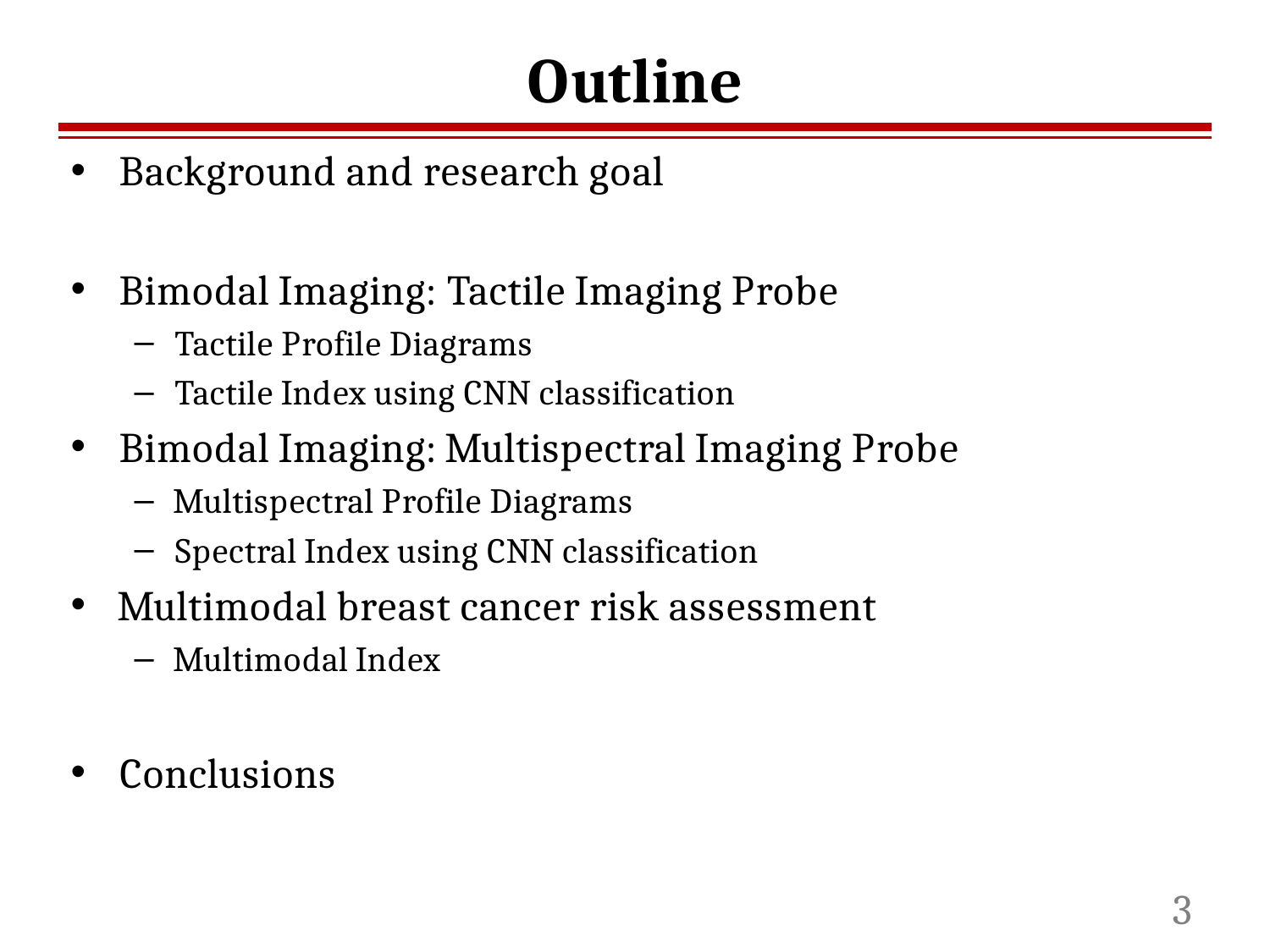

# Outline
Background and research goal

Bimodal Imaging: Tactile Imaging Probe
Tactile Profile Diagrams
Tactile Index using CNN classification
Bimodal Imaging: Multispectral Imaging Probe
Multispectral Profile Diagrams
Spectral Index using CNN classification
Multimodal breast cancer risk assessment
Multimodal Index

Conclusions

3